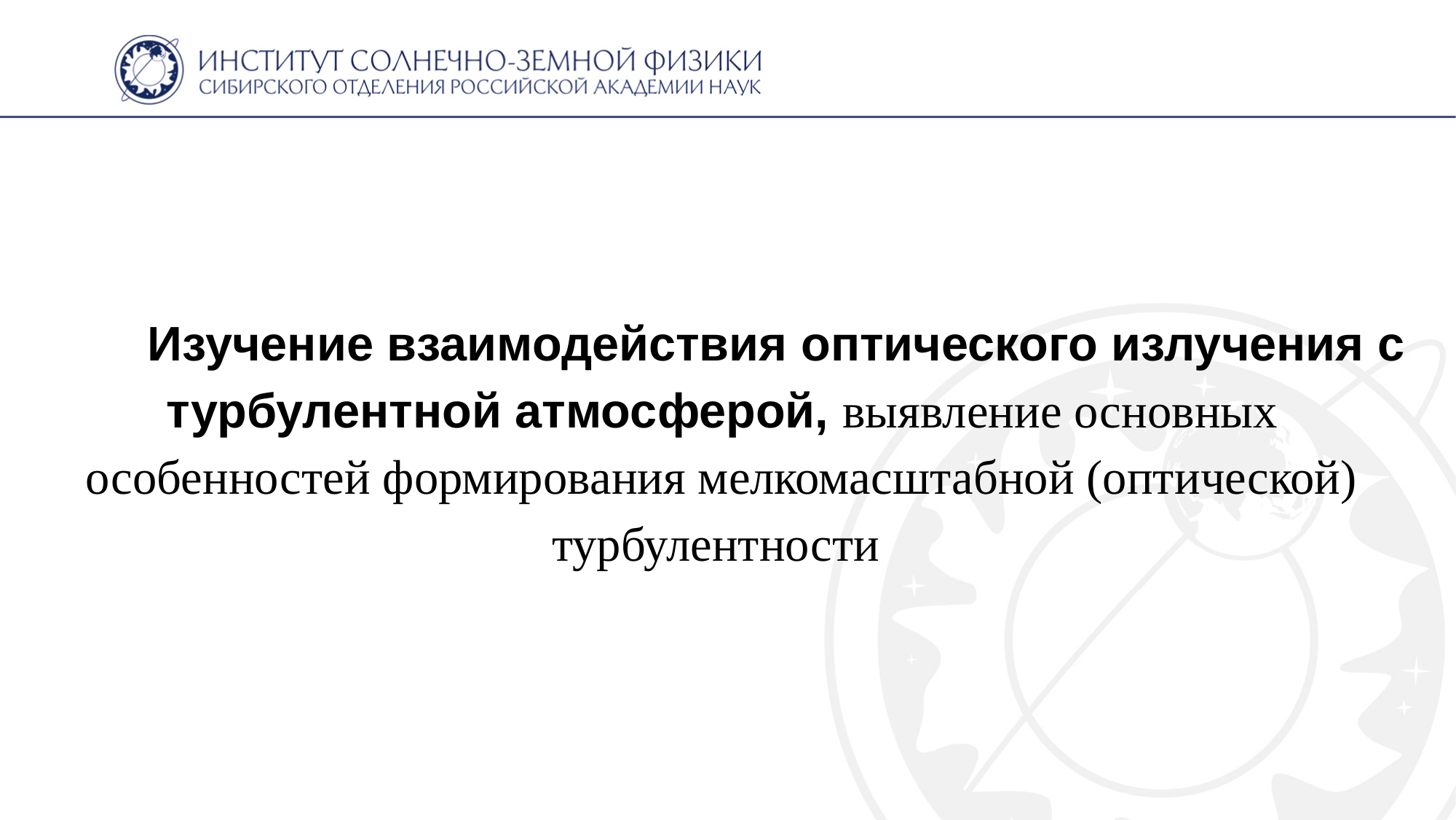

Изучение взаимодействия оптического излучения с турбулентной атмосферой, выявление основных особенностей формирования мелкомасштабной (оптической) турбулентности